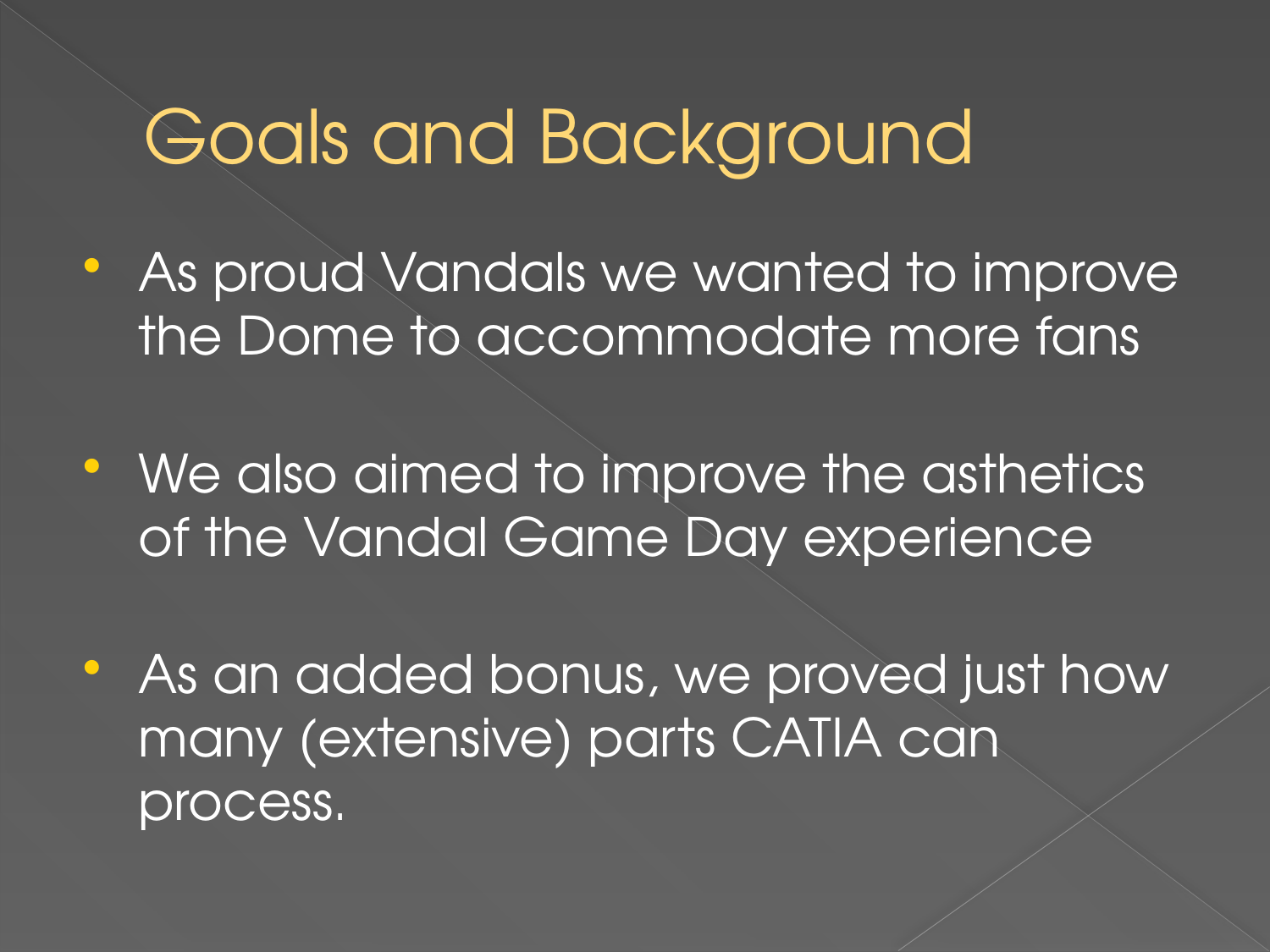

# Goals and Background
As proud Vandals we wanted to improve the Dome to accommodate more fans
We also aimed to improve the asthetics of the Vandal Game Day experience
As an added bonus, we proved just how many (extensive) parts CATIA can process.